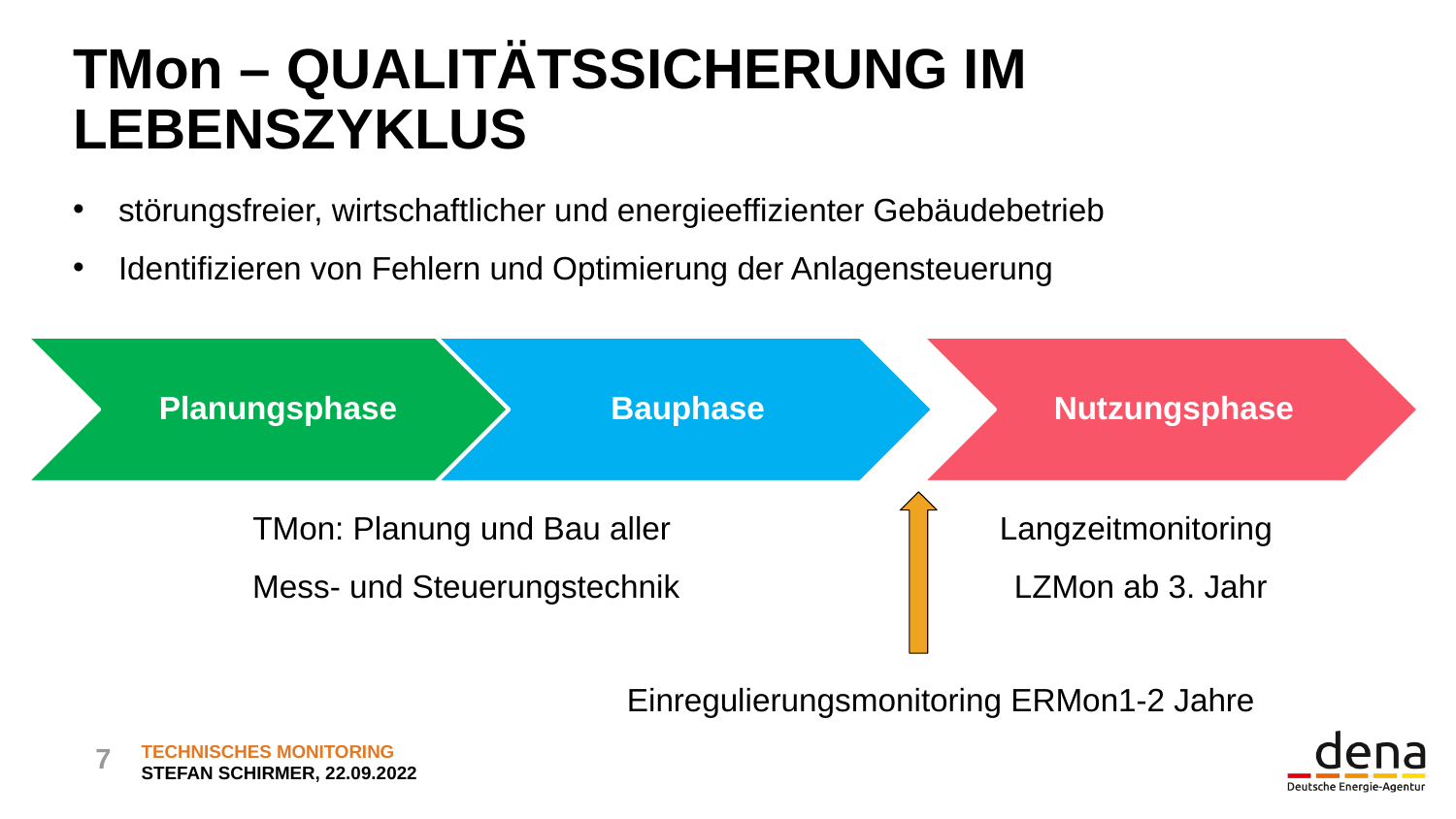

# TMon – Qualitätssicherung im Lebenszyklus
störungsfreier, wirtschaftlicher und energieeffizienter Gebäudebetrieb
Identifizieren von Fehlern und Optimierung der Anlagensteuerung
Planungsphase
Bauphase
Nutzungsphase
Langzeitmonitoring
LZMon ab 3. Jahr
TMon: Planung und Bau aller
Mess- und Steuerungstechnik

Einregulierungsmonitoring ERMon1-2 Jahre